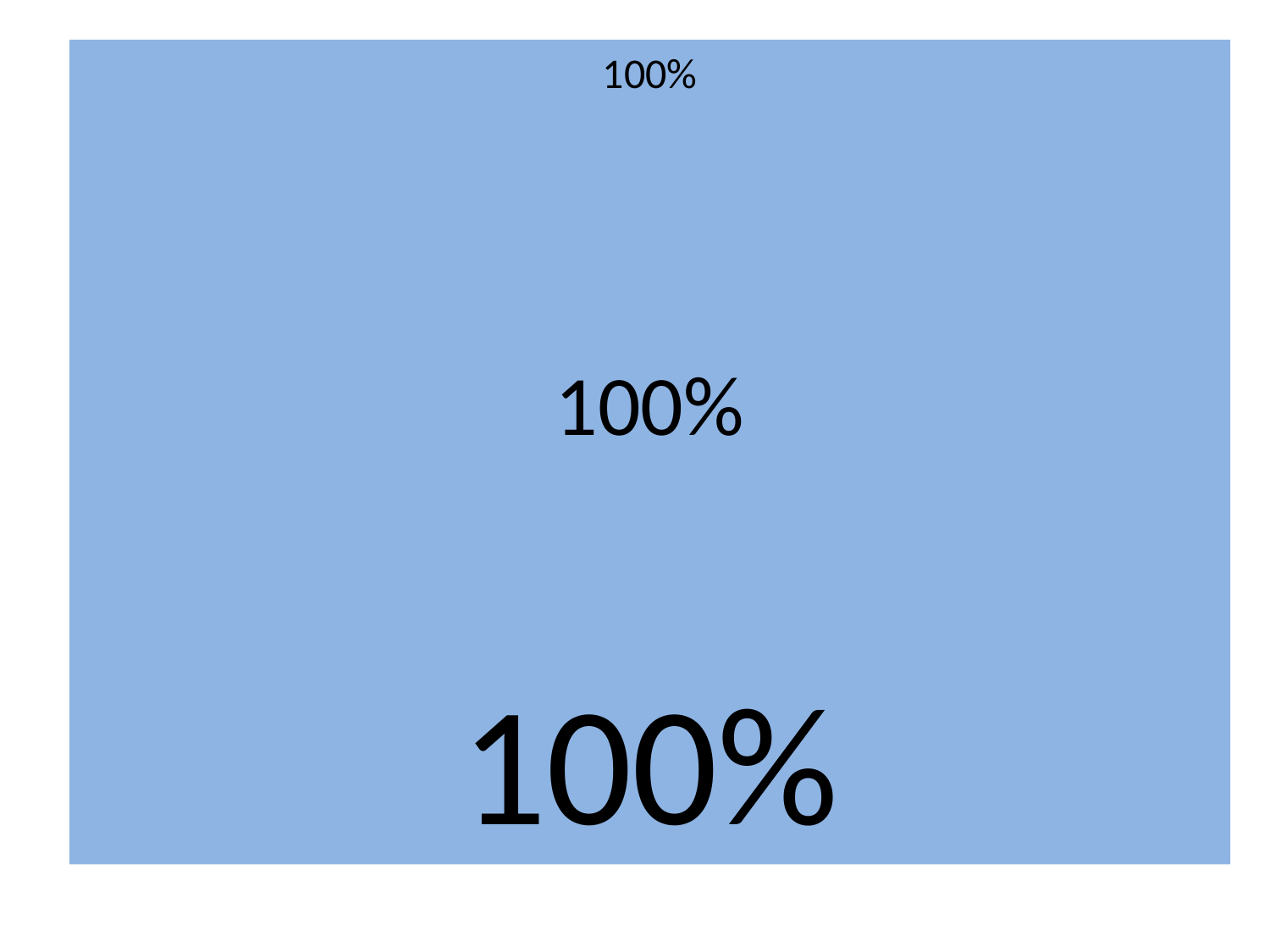

Objetivo 2 – Melhorar a qualidade da atenção a hipertensos e/ou diabéticos
100%

100%

100%
Metas 2.1 e 2.2 : Realizar exame clínico apropriado em 100% dos hipertensos e/ou diabéticos.